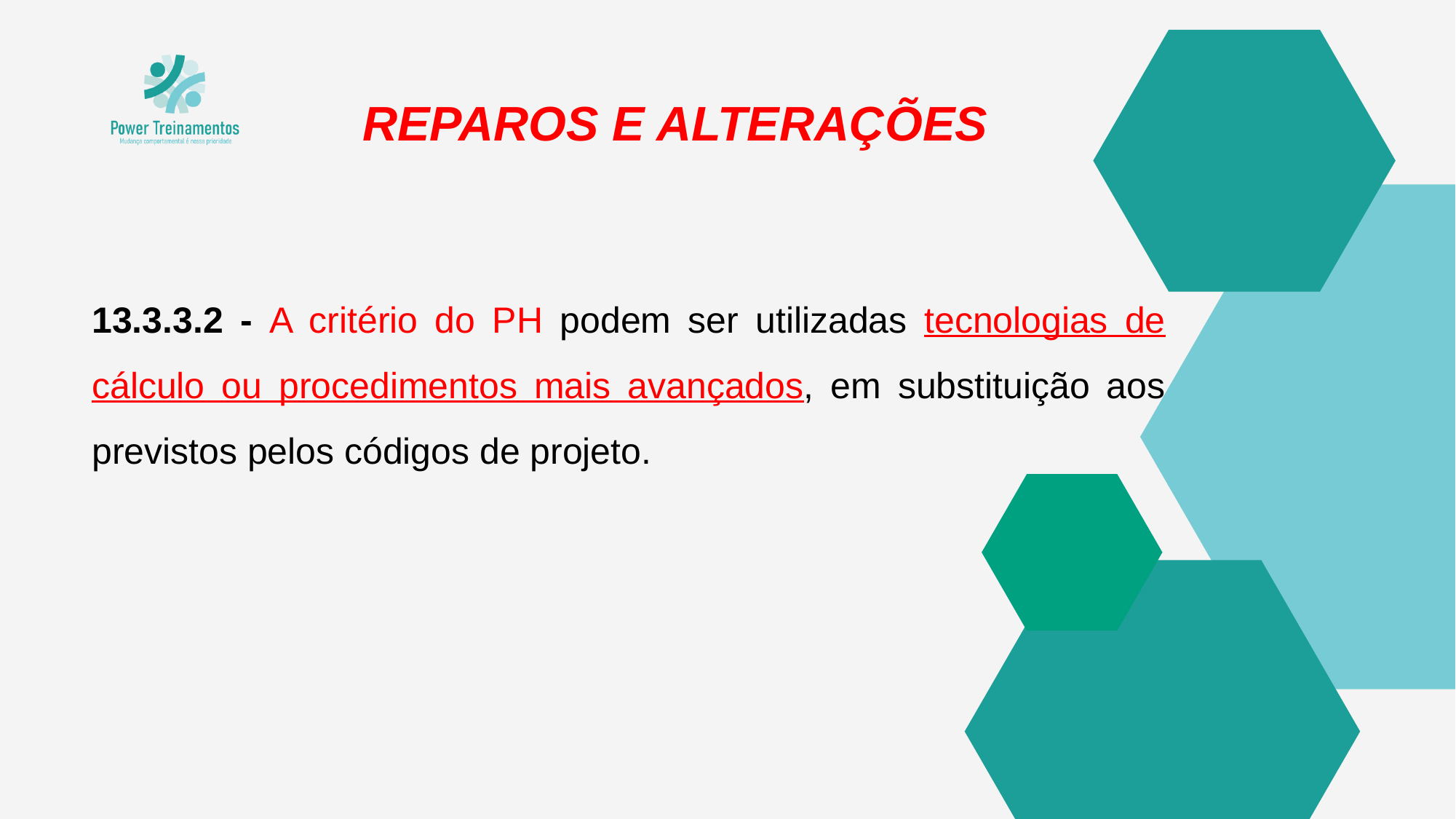

REPAROS E ALTERAÇÕES
13.3.3.2 - A critério do PH podem ser utilizadas tecnologias de cálculo ou procedimentos mais avançados, em substituição aos previstos pelos códigos de projeto.